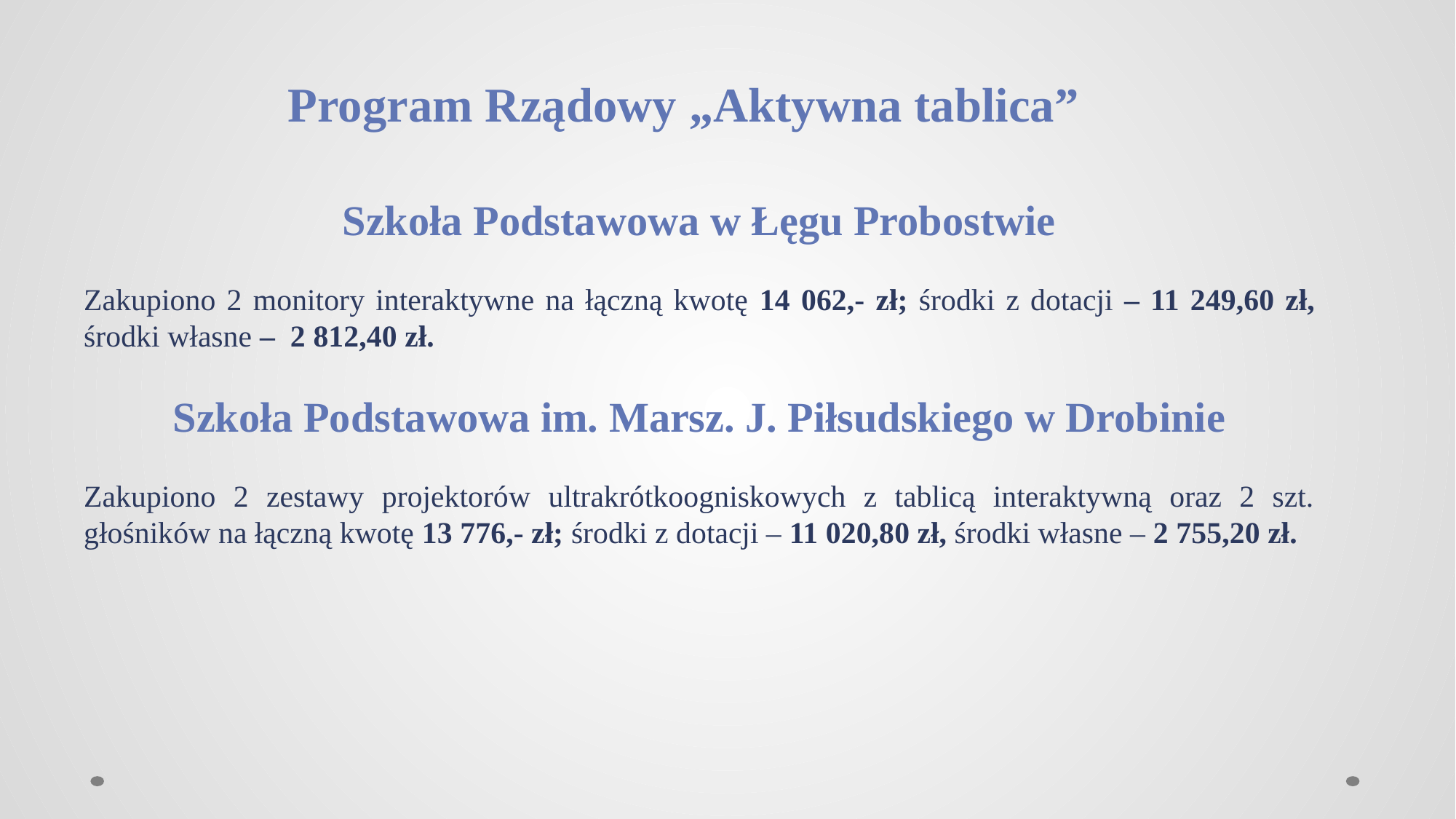

Program Rządowy „Aktywna tablica”

Szkoła Podstawowa w Łęgu Probostwie

Zakupiono 2 monitory interaktywne na łączną kwotę 14 062,- zł; środki z dotacji – 11 249,60 zł, środki własne –  2 812,40 zł.

Szkoła Podstawowa im. Marsz. J. Piłsudskiego w Drobinie

Zakupiono 2 zestawy projektorów ultrakrótkoogniskowych z tablicą interaktywną oraz 2 szt. głośników na łączną kwotę 13 776,- zł; środki z dotacji – 11 020,80 zł, środki własne – 2 755,20 zł.